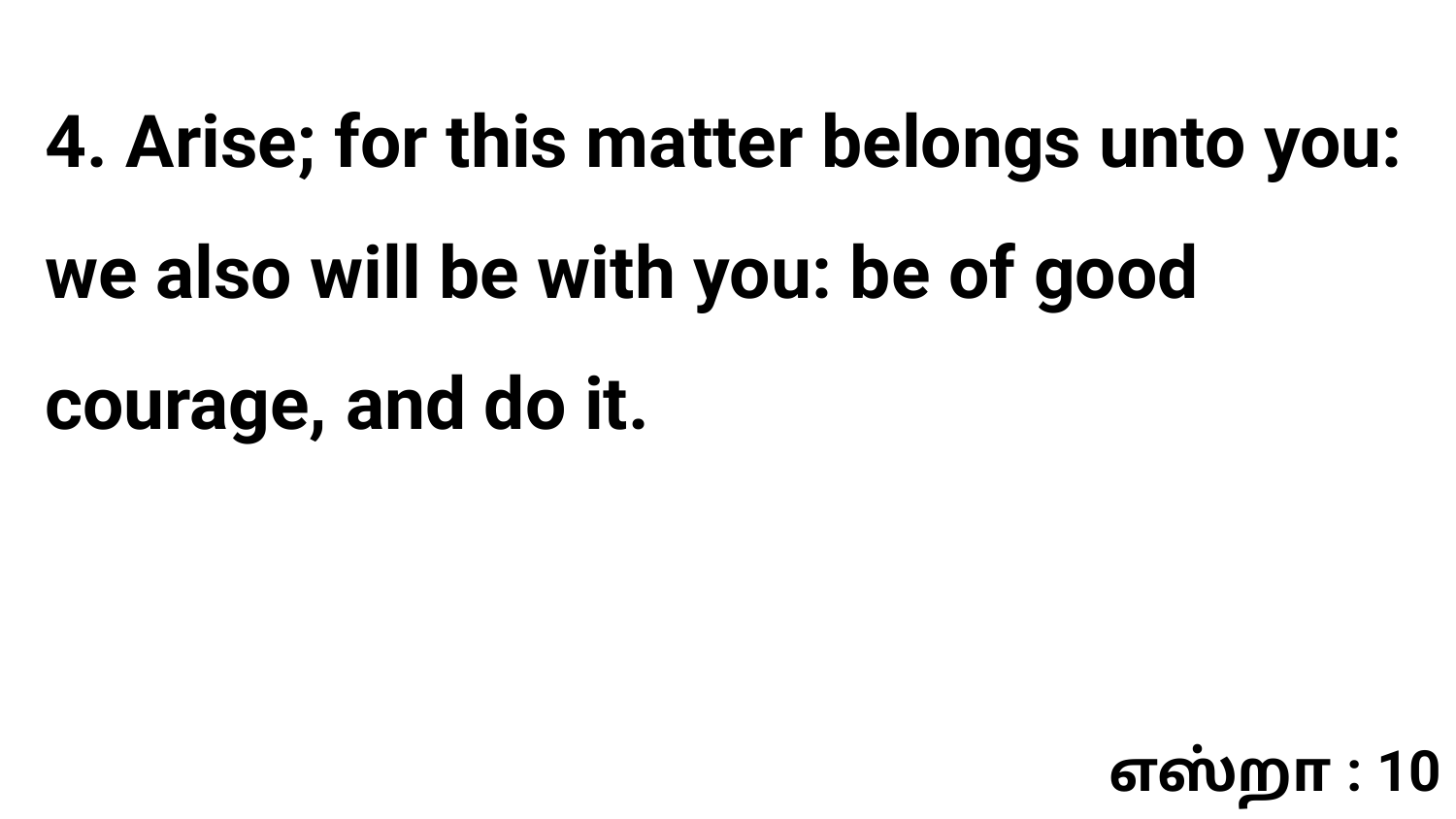

4. Arise; for this matter belongs unto you: we also will be with you: be of good courage, and do it.
எஸ்றா : 10